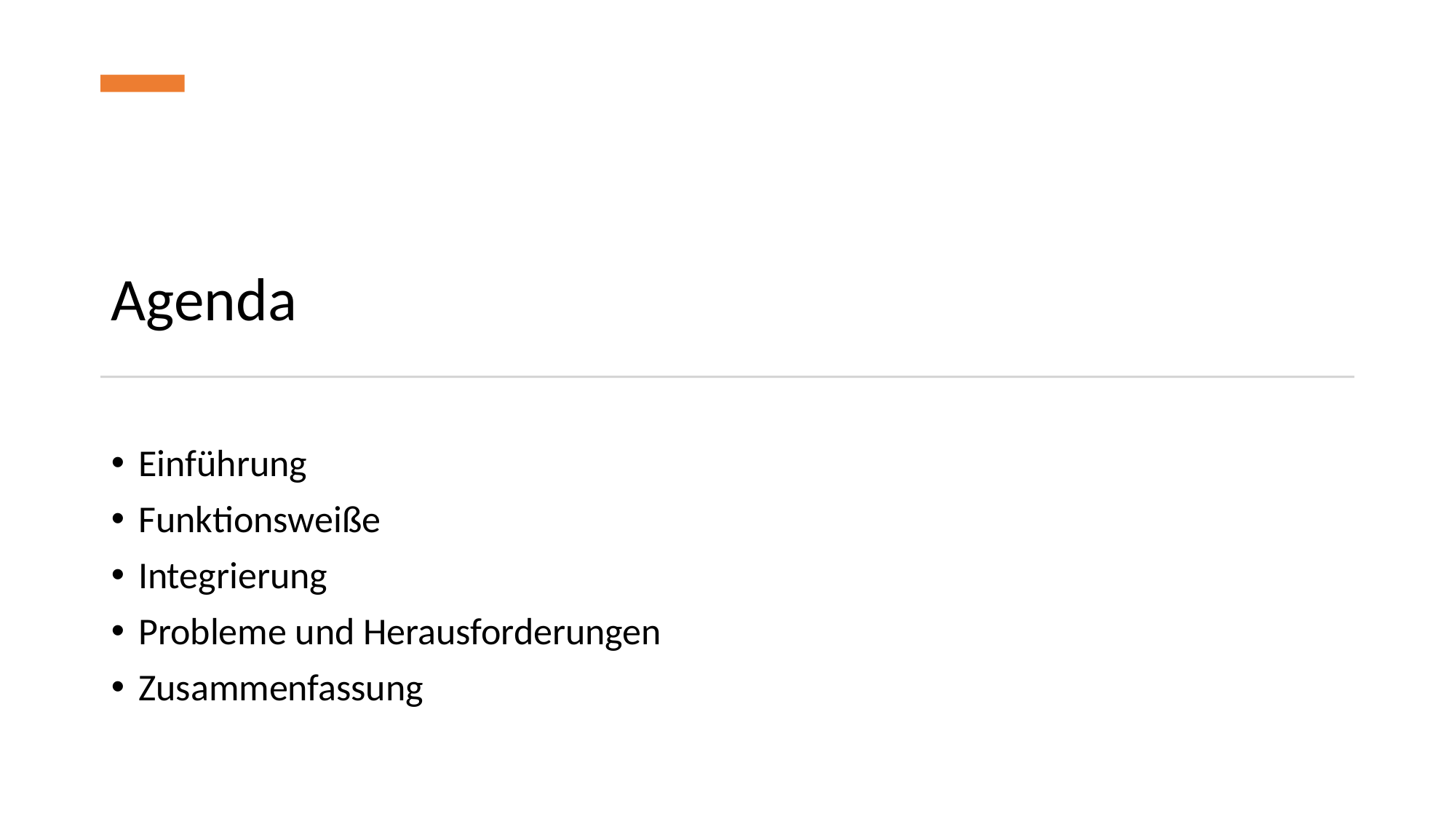

# Agenda

Einführung
Funktionsweiße
Integrierung
Probleme und Herausforderungen
Zusammenfassung
2